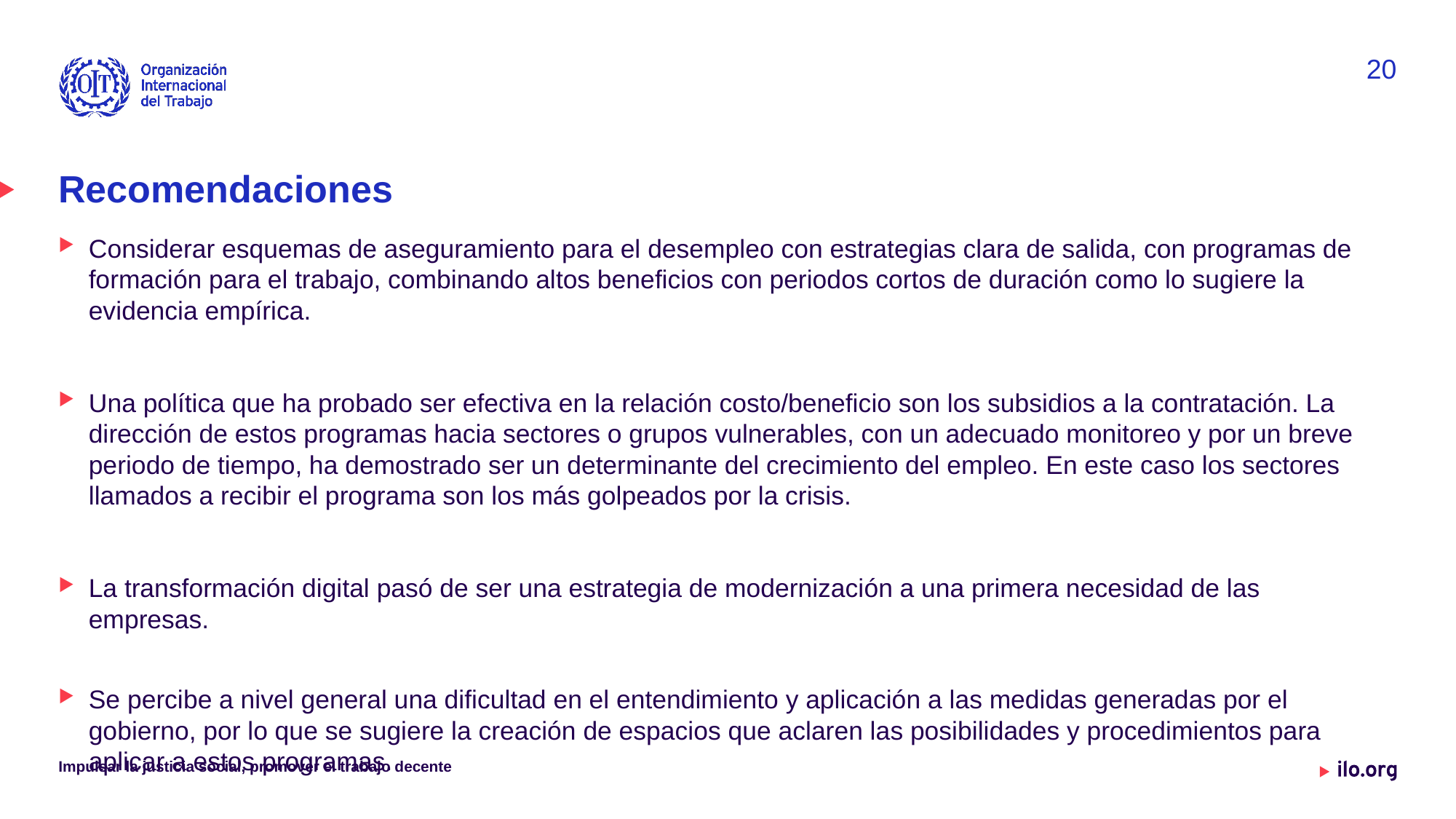

20
# Recomendaciones
Considerar esquemas de aseguramiento para el desempleo con estrategias clara de salida, con programas de formación para el trabajo, combinando altos beneficios con periodos cortos de duración como lo sugiere la evidencia empírica.

Una política que ha probado ser efectiva en la relación costo/beneficio son los subsidios a la contratación. La dirección de estos programas hacia sectores o grupos vulnerables, con un adecuado monitoreo y por un breve periodo de tiempo, ha demostrado ser un determinante del crecimiento del empleo. En este caso los sectores llamados a recibir el programa son los más golpeados por la crisis.

La transformación digital pasó de ser una estrategia de modernización a una primera necesidad de las empresas.

Se percibe a nivel general una dificultad en el entendimiento y aplicación a las medidas generadas por el gobierno, por lo que se sugiere la creación de espacios que aclaren las posibilidades y procedimientos para aplicar a estos programas.

Impulsar la justicia social, promover el trabajo decente
Date: Monday / 01 / October / 2019